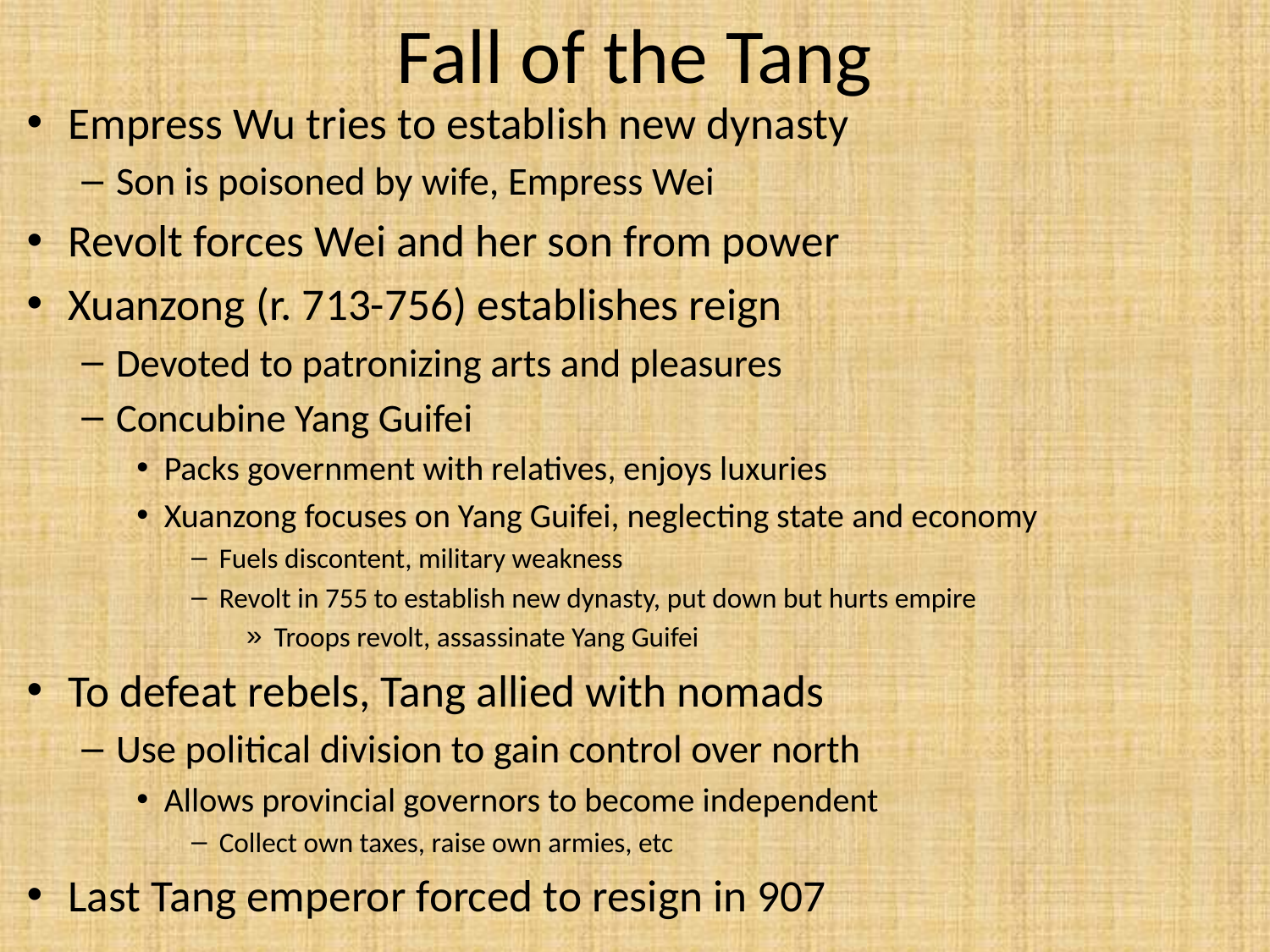

# Fall of the Tang
Empress Wu tries to establish new dynasty
Son is poisoned by wife, Empress Wei
Revolt forces Wei and her son from power
Xuanzong (r. 713-756) establishes reign
Devoted to patronizing arts and pleasures
Concubine Yang Guifei
Packs government with relatives, enjoys luxuries
Xuanzong focuses on Yang Guifei, neglecting state and economy
Fuels discontent, military weakness
Revolt in 755 to establish new dynasty, put down but hurts empire
Troops revolt, assassinate Yang Guifei
To defeat rebels, Tang allied with nomads
Use political division to gain control over north
Allows provincial governors to become independent
Collect own taxes, raise own armies, etc
Last Tang emperor forced to resign in 907